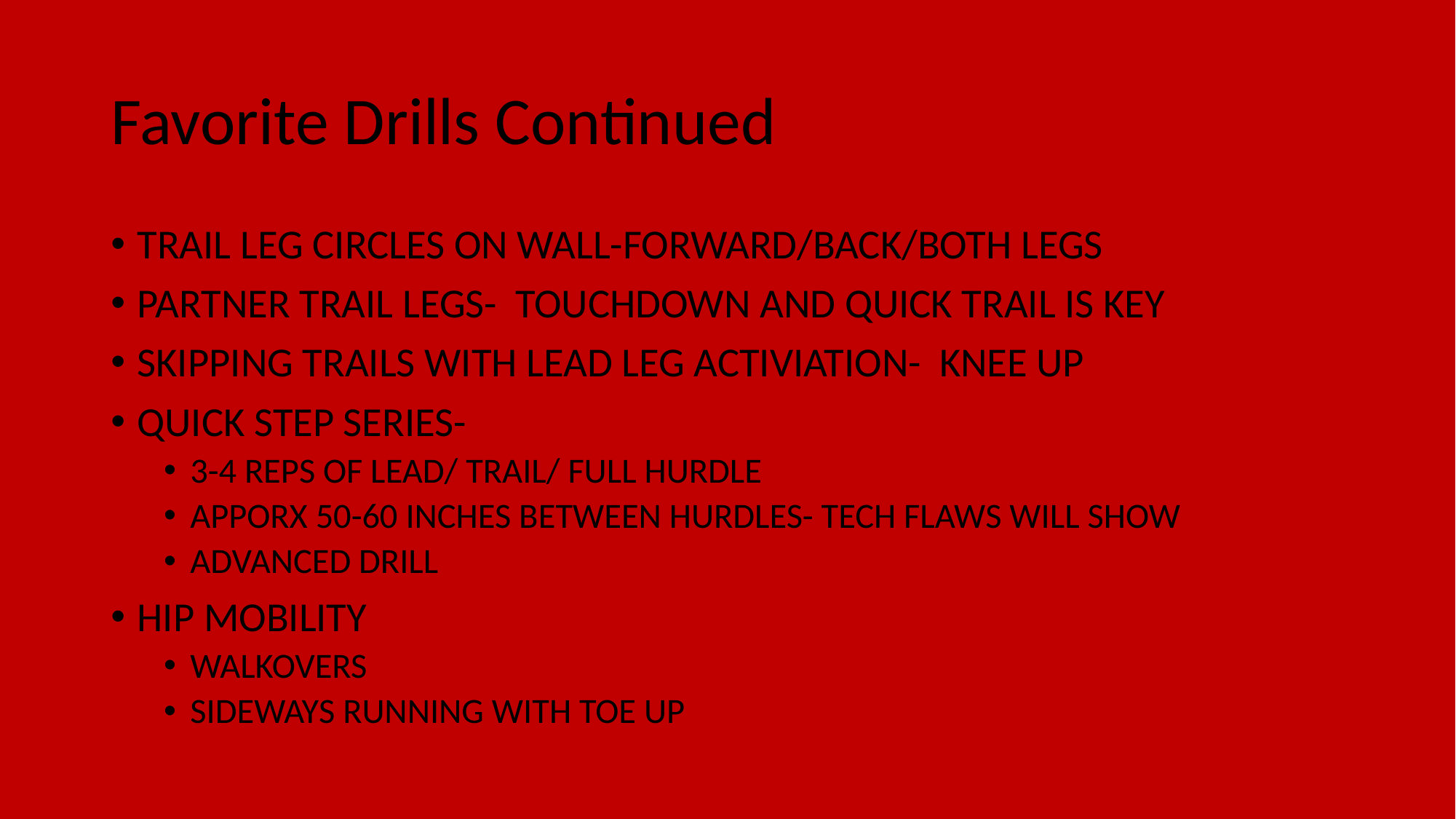

# Favorite Drills Continued
TRAIL LEG CIRCLES ON WALL-FORWARD/BACK/BOTH LEGS
PARTNER TRAIL LEGS-  TOUCHDOWN AND QUICK TRAIL IS KEY
SKIPPING TRAILS WITH LEAD LEG ACTIVIATION-  KNEE UP
QUICK STEP SERIES-
3-4 REPS OF LEAD/ TRAIL/ FULL HURDLE
APPORX 50-60 INCHES BETWEEN HURDLES- TECH FLAWS WILL SHOW
ADVANCED DRILL
HIP MOBILITY
WALKOVERS
SIDEWAYS RUNNING WITH TOE UP